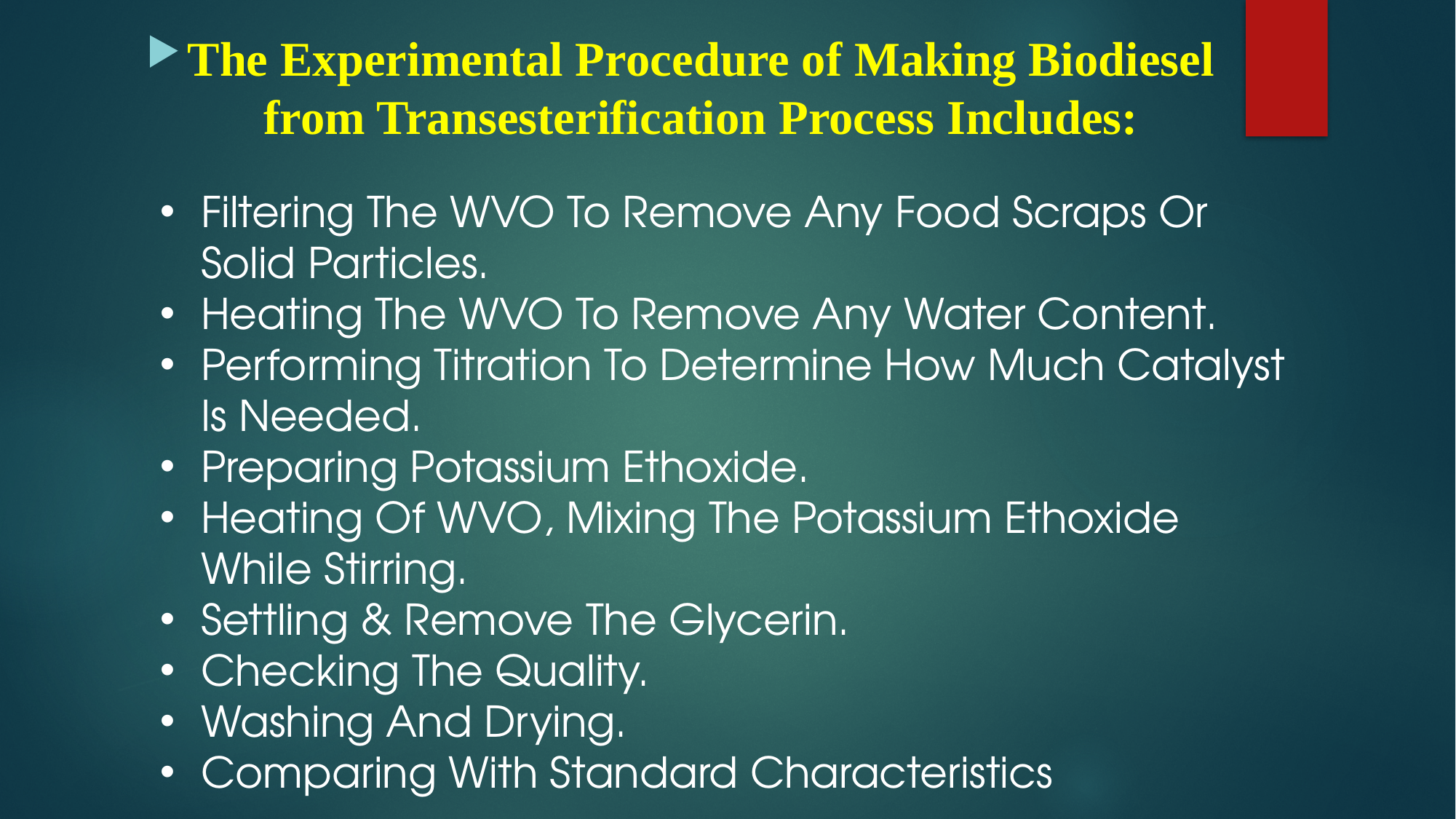

The Experimental Procedure of Making Biodiesel from Transesterification Process Includes:

Filtering The WVO To Remove Any Food Scraps Or Solid Particles.
Heating The WVO To Remove Any Water Content.
Performing Titration To Determine How Much Catalyst Is Needed.
Preparing Potassium Ethoxide.
Heating Of WVO, Mixing The Potassium Ethoxide While Stirring.
Settling & Remove The Glycerin.
Checking The Quality.
Washing And Drying.
Comparing With Standard Characteristics